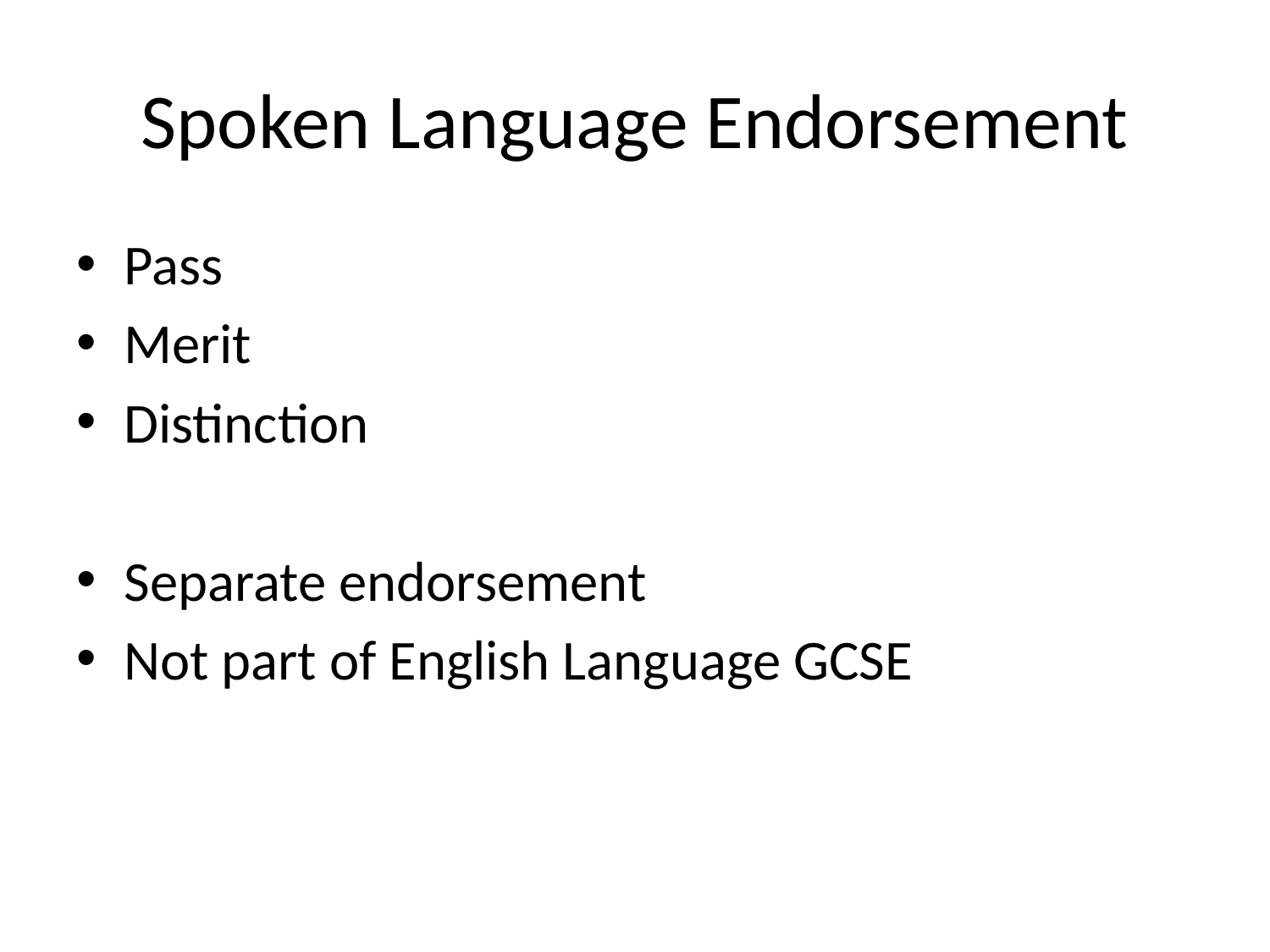

# Spoken Language Endorsement
Pass
Merit
Distinction

Separate endorsement
Not part of English Language GCSE